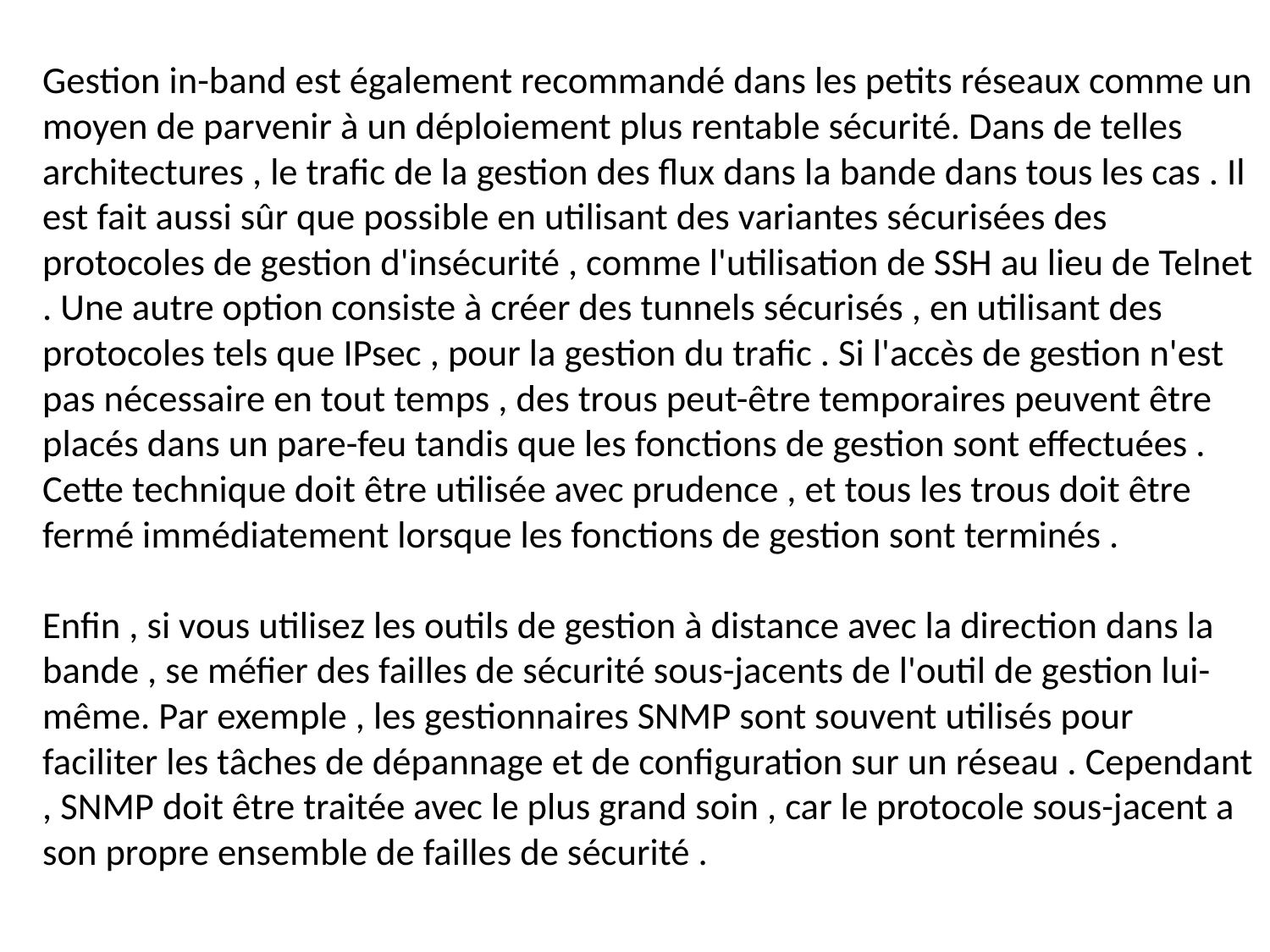

Gestion in-band est également recommandé dans les petits réseaux comme un moyen de parvenir à un déploiement plus rentable sécurité. Dans de telles architectures , le trafic de la gestion des flux dans la bande dans tous les cas . Il est fait aussi sûr que possible en utilisant des variantes sécurisées des protocoles de gestion d'insécurité , comme l'utilisation de SSH au lieu de Telnet . Une autre option consiste à créer des tunnels sécurisés , en utilisant des protocoles tels que IPsec , pour la gestion du trafic . Si l'accès de gestion n'est pas nécessaire en tout temps , des trous peut-être temporaires peuvent être placés dans un pare-feu tandis que les fonctions de gestion sont effectuées . Cette technique doit être utilisée avec prudence , et tous les trous doit être fermé immédiatement lorsque les fonctions de gestion sont terminés .
Enfin , si vous utilisez les outils de gestion à distance avec la direction dans la bande , se méfier des failles de sécurité sous-jacents de l'outil de gestion lui-même. Par exemple , les gestionnaires SNMP sont souvent utilisés pour faciliter les tâches de dépannage et de configuration sur un réseau . Cependant , SNMP doit être traitée avec le plus grand soin , car le protocole sous-jacent a son propre ensemble de failles de sécurité .